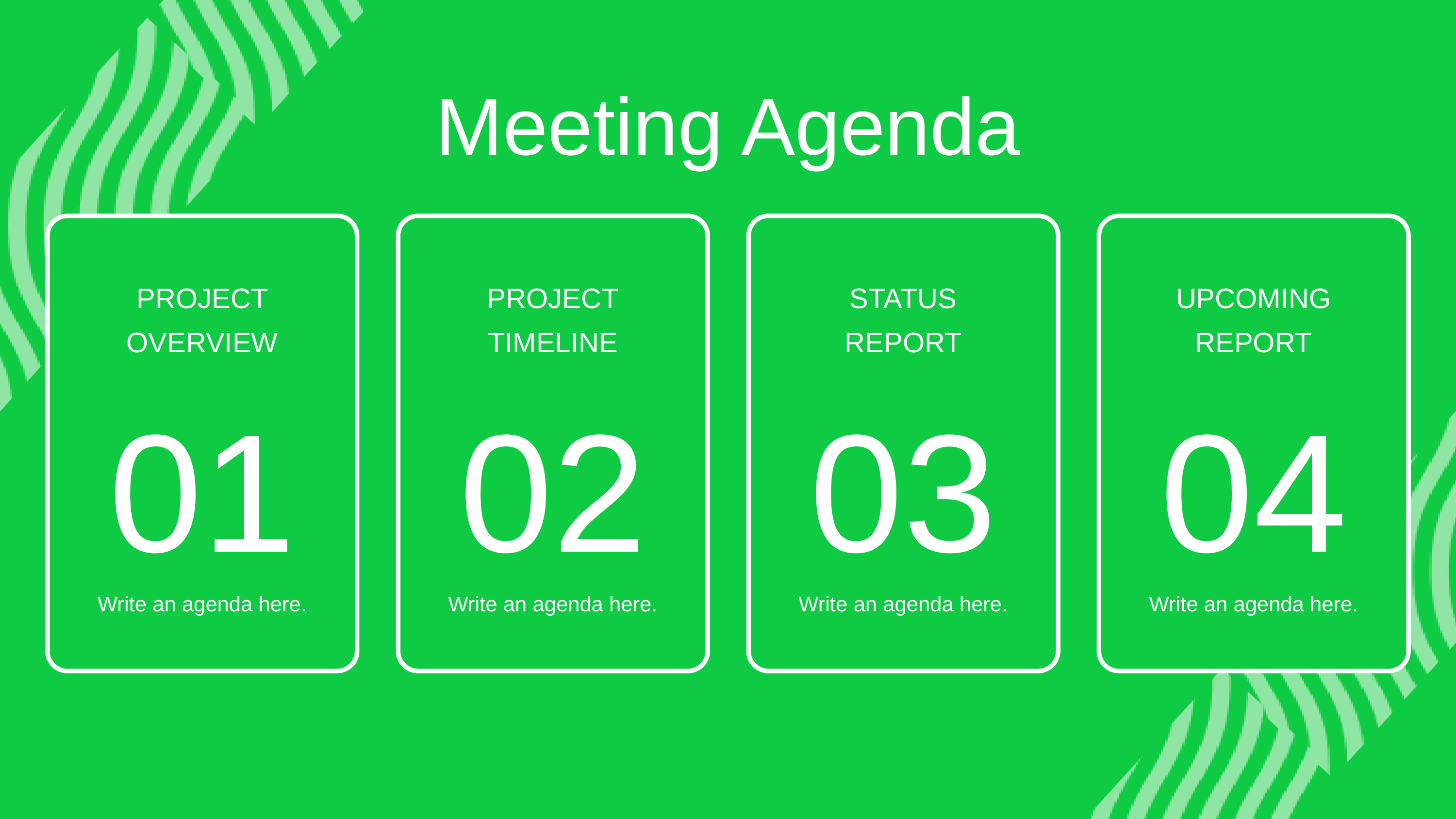

Meeting Agenda

PROJECT OVERVIEW
PROJECT TIMELINE
STATUS REPORT
UPCOMING REPORT
01
02
03
04

Write an agenda here.
Write an agenda here.
Write an agenda here.
Write an agenda here.